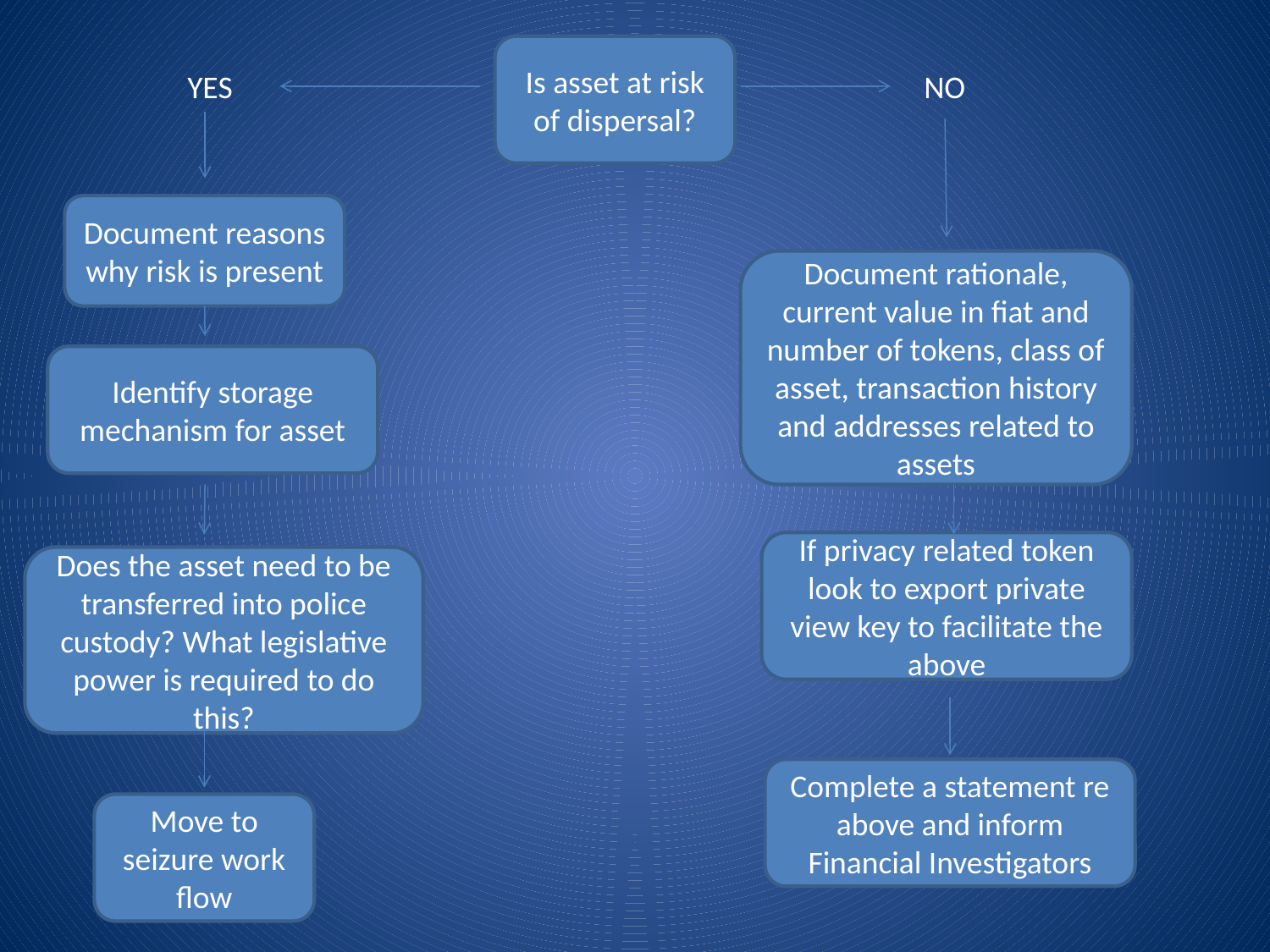

Is asset at risk of dispersal?
YES
NO
Document reasons why risk is present
Document rationale, current value in fiat and number of tokens, class of asset, transaction history and addresses related to assets
Identify storage mechanism for asset
If privacy related token look to export private view key to facilitate the above
Does the asset need to be transferred into police custody? What legislative power is required to do this?
Complete a statement re above and inform Financial Investigators
Move to seizure work flow